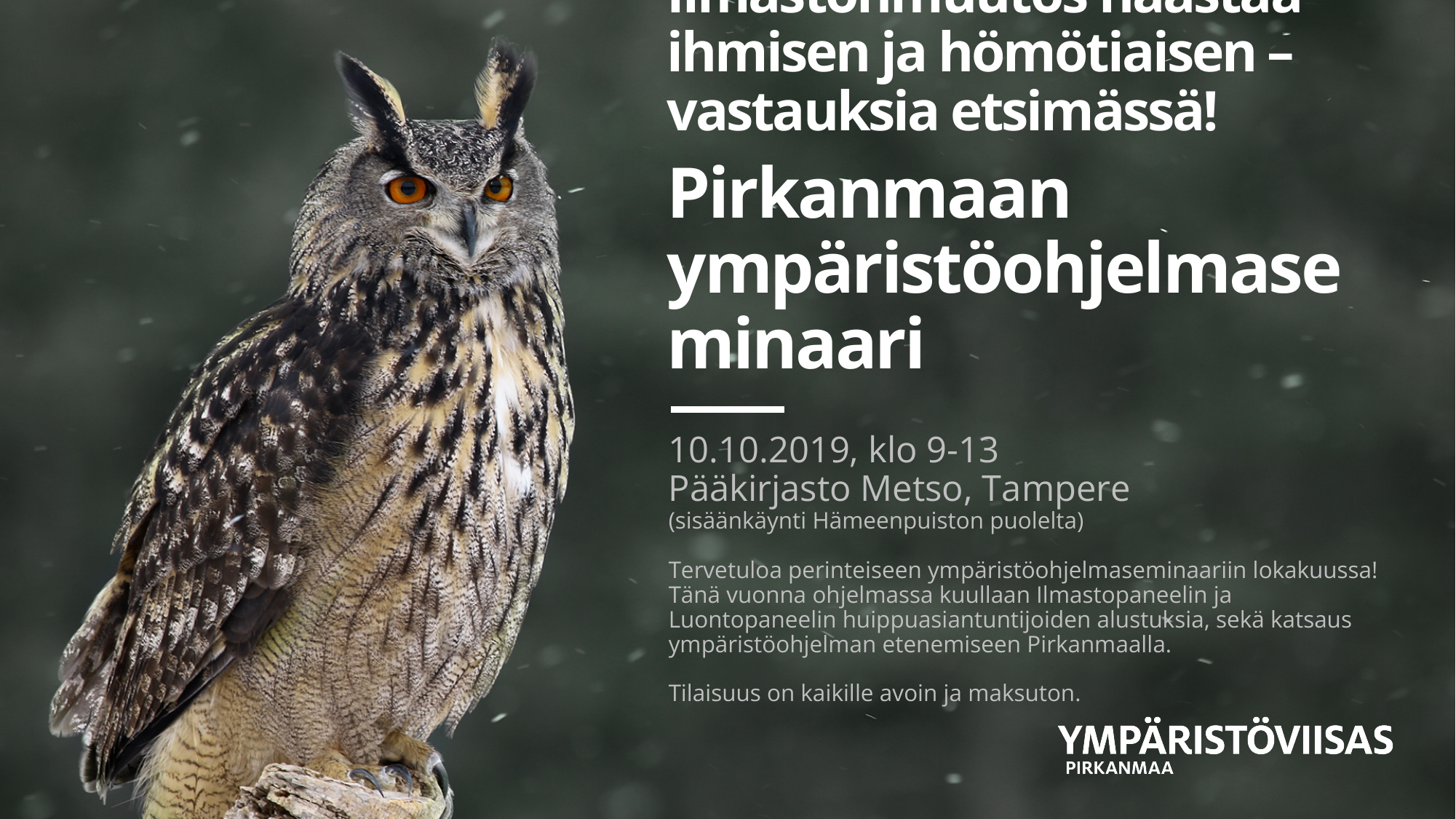

Ilmastonmuutos haastaa ihmisen ja hömötiaisen – vastauksia etsimässä!
Pirkanmaan ympäristöohjelmaseminaari
10.10.2019, klo 9-13
Pääkirjasto Metso, Tampere
(sisäänkäynti Hämeenpuiston puolelta)

Tervetuloa perinteiseen ympäristöohjelmaseminaariin lokakuussa! Tänä vuonna ohjelmassa kuullaan Ilmastopaneelin ja Luontopaneelin huippuasiantuntijoiden alustuksia, sekä katsaus ympäristöohjelman etenemiseen Pirkanmaalla.

Tilaisuus on kaikille avoin ja maksuton.